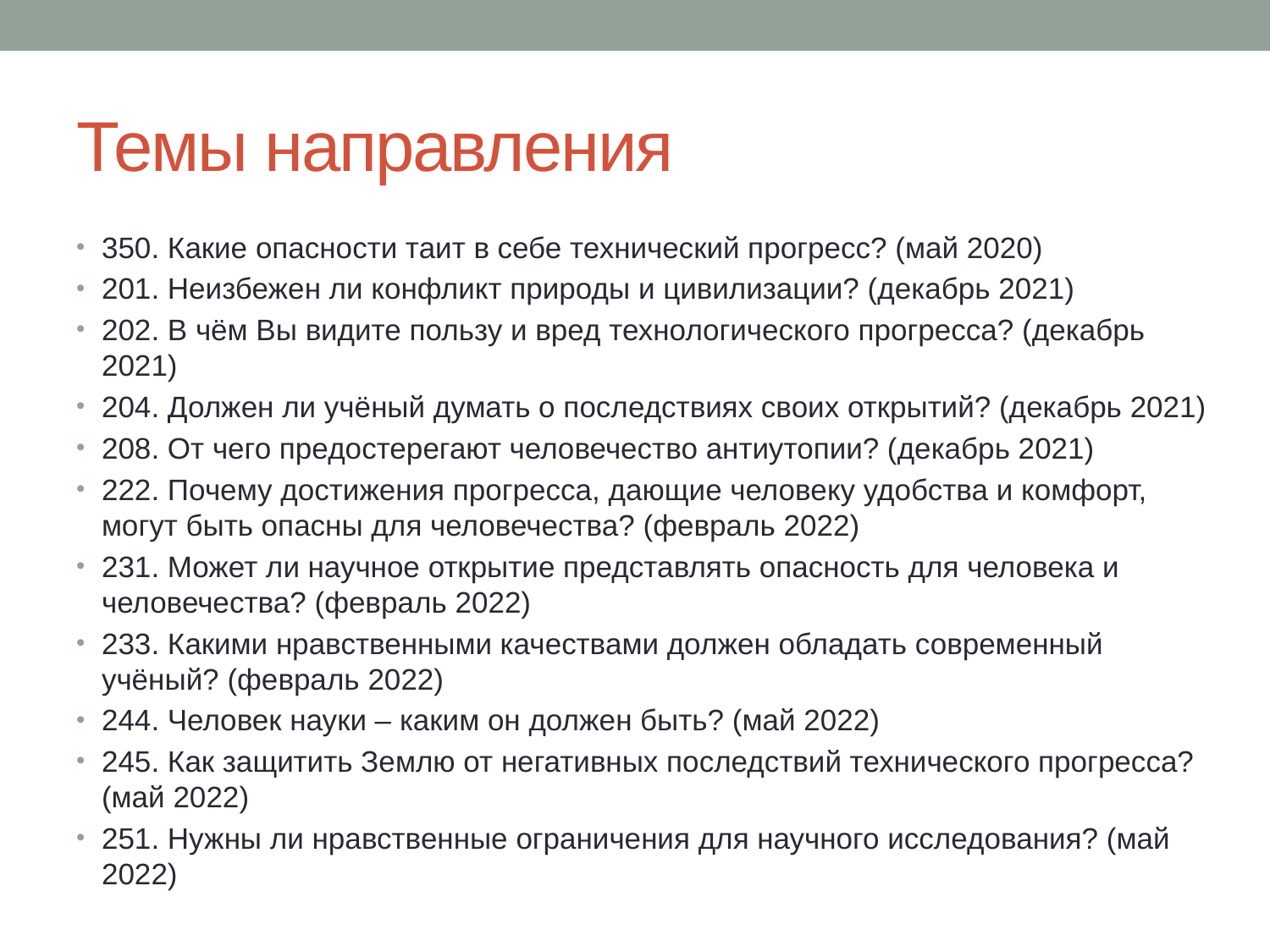

# Темы направления
350. Какие опасности таит в себе технический прогресс? (май 2020)
201. Неизбежен ли конфликт природы и цивилизации? (декабрь 2021)
202. В чём Вы видите пользу и вред технологического прогресса? (декабрь 2021)
204. Должен ли учёный думать о последствиях своих открытий? (декабрь 2021)
208. От чего предостерегают человечество антиутопии? (декабрь 2021)
222. Почему достижения прогресса, дающие человеку удобства и комфорт, могут быть опасны для человечества? (февраль 2022)
231. Может ли научное открытие представлять опасность для человека и человечества? (февраль 2022)
233. Какими нравственными качествами должен обладать современный учёный? (февраль 2022)
244. Человек науки – каким он должен быть? (май 2022)
245. Как защитить Землю от негативных последствий технического прогресса? (май 2022)
251. Нужны ли нравственные ограничения для научного исследования? (май 2022)